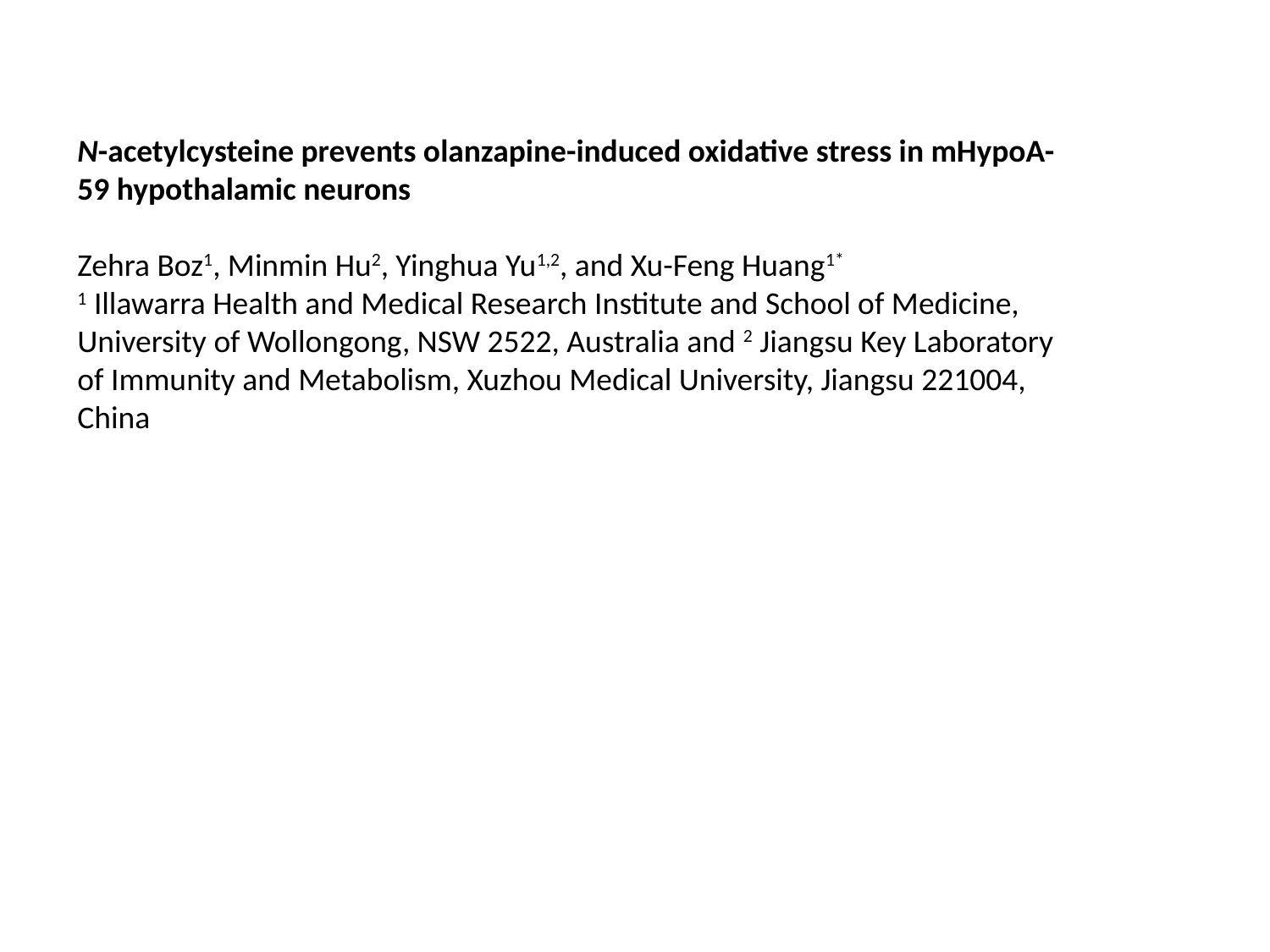

N-acetylcysteine prevents olanzapine-induced oxidative stress in mHypoA-59 hypothalamic neurons

Zehra Boz1, Minmin Hu2, Yinghua Yu1,2, and Xu-Feng Huang1*
1 Illawarra Health and Medical Research Institute and School of Medicine, University of Wollongong, NSW 2522, Australia and 2 Jiangsu Key Laboratory of Immunity and Metabolism, Xuzhou Medical University, Jiangsu 221004, China